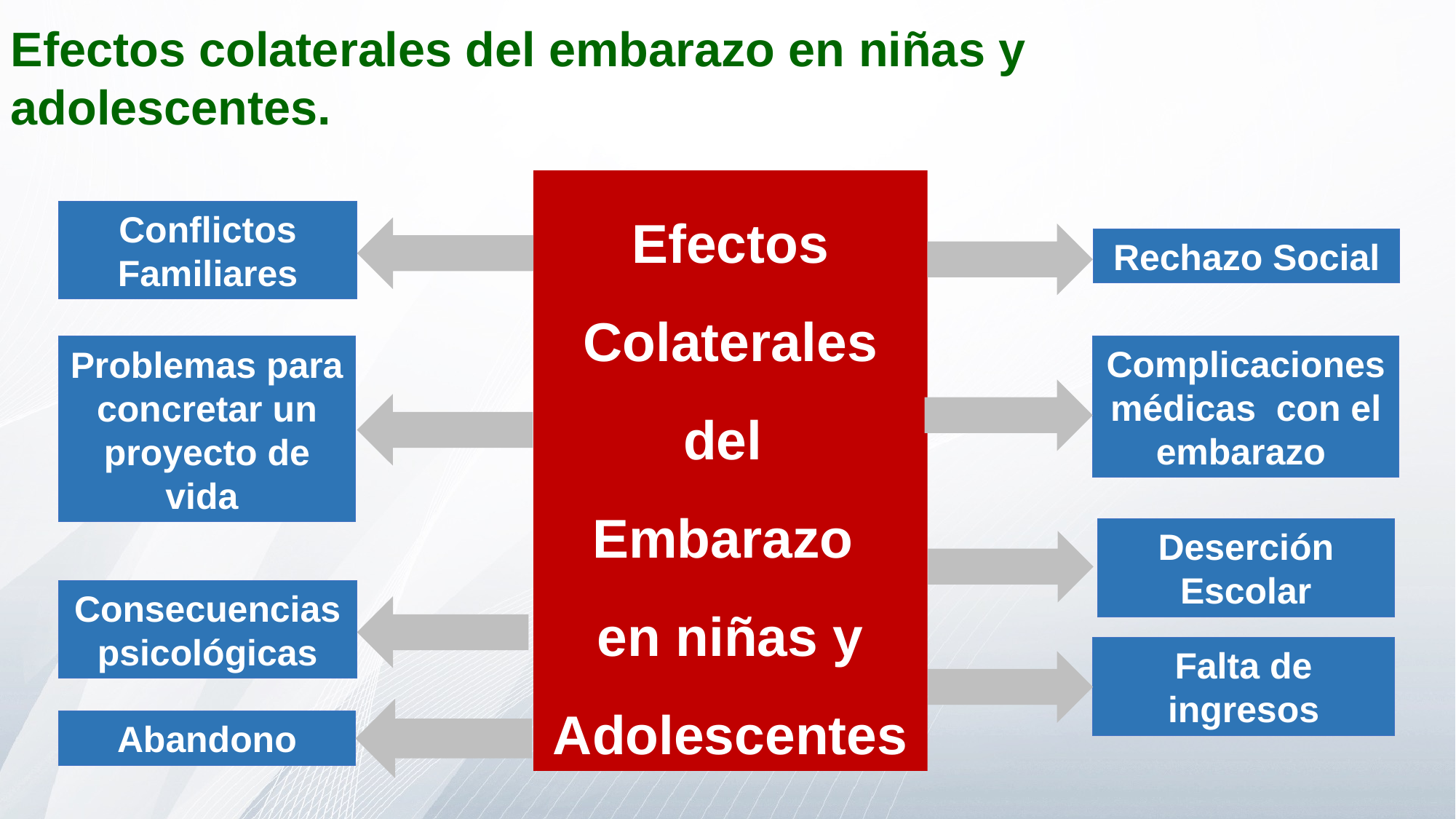

Efectos colaterales del embarazo en niñas y adolescentes.
Efectos Colaterales del
Embarazo
en niñas y Adolescentes
Conflictos Familiares

Rechazo Social
Complicaciones médicas  con el embarazo
Problemas para concretar un proyecto de vida

Deserción Escolar

Consecuencias psicológicas

Falta de ingresos

Abandono